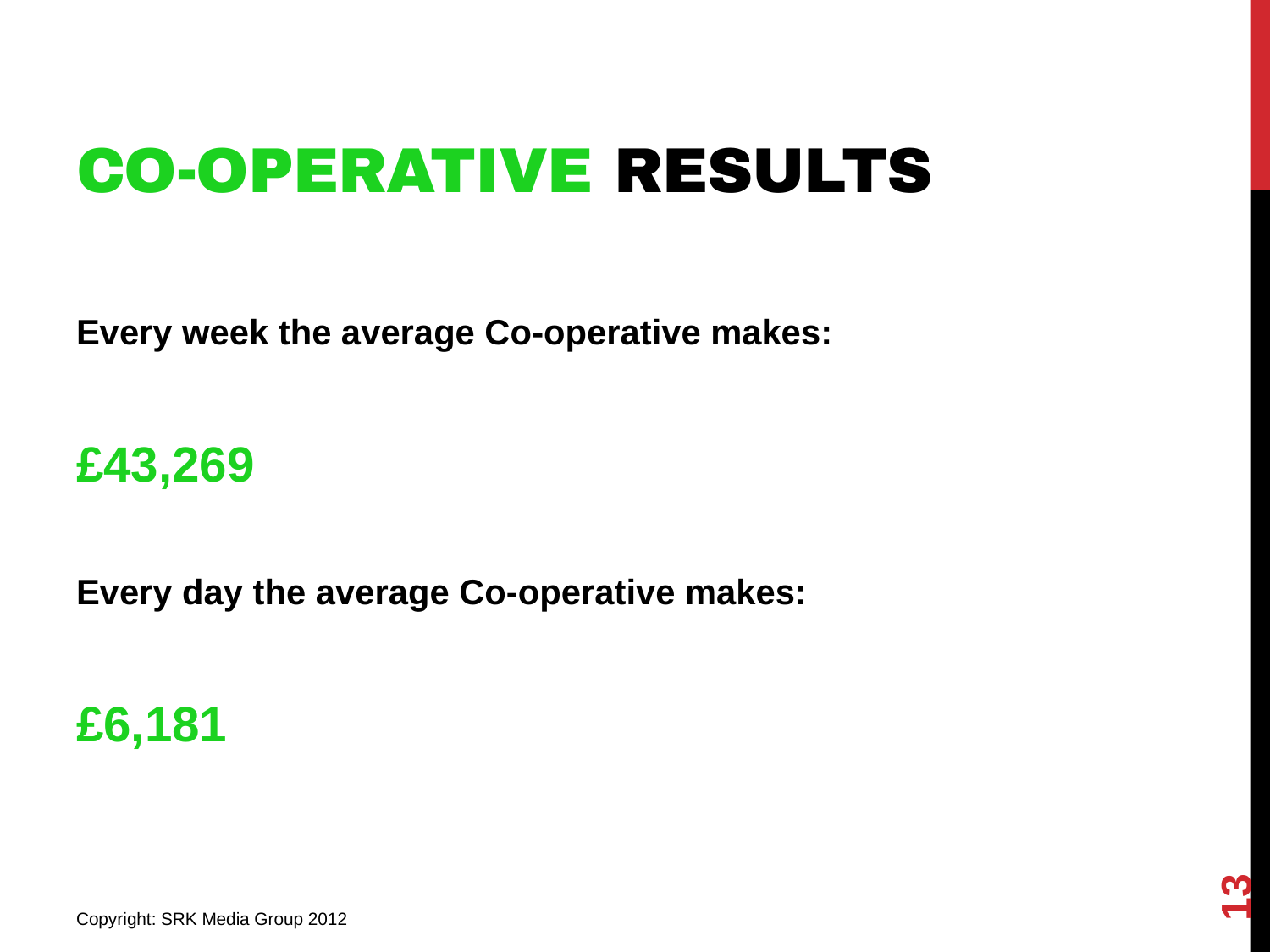

# Co-operative results

Every week the average Co-operative makes:

£43,269

Every day the average Co-operative makes:

£6,181
13
Copyright: SRK Media Group 2012